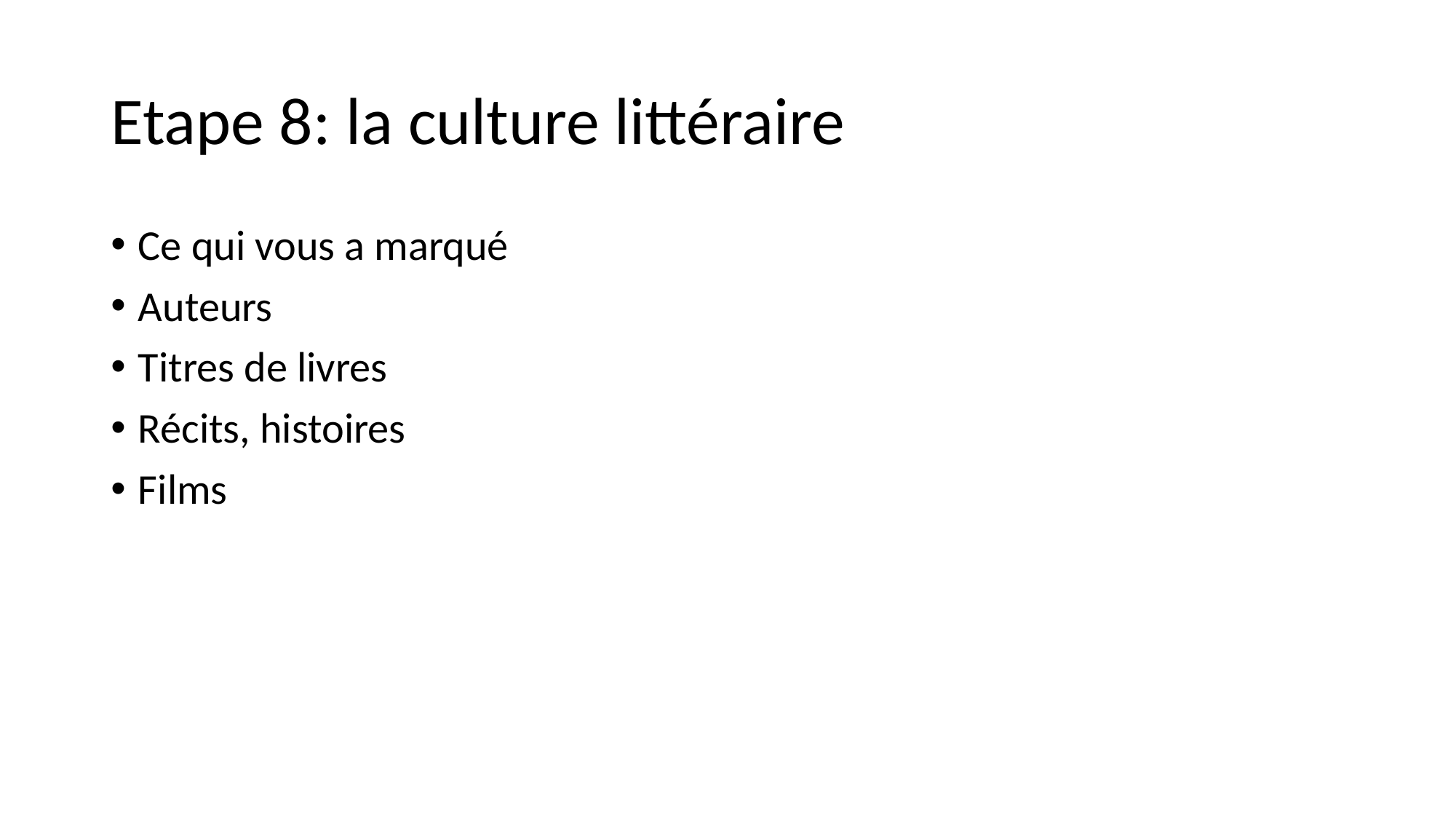

# Etape 8: la culture littéraire
Ce qui vous a marqué
Auteurs
Titres de livres
Récits, histoires
Films